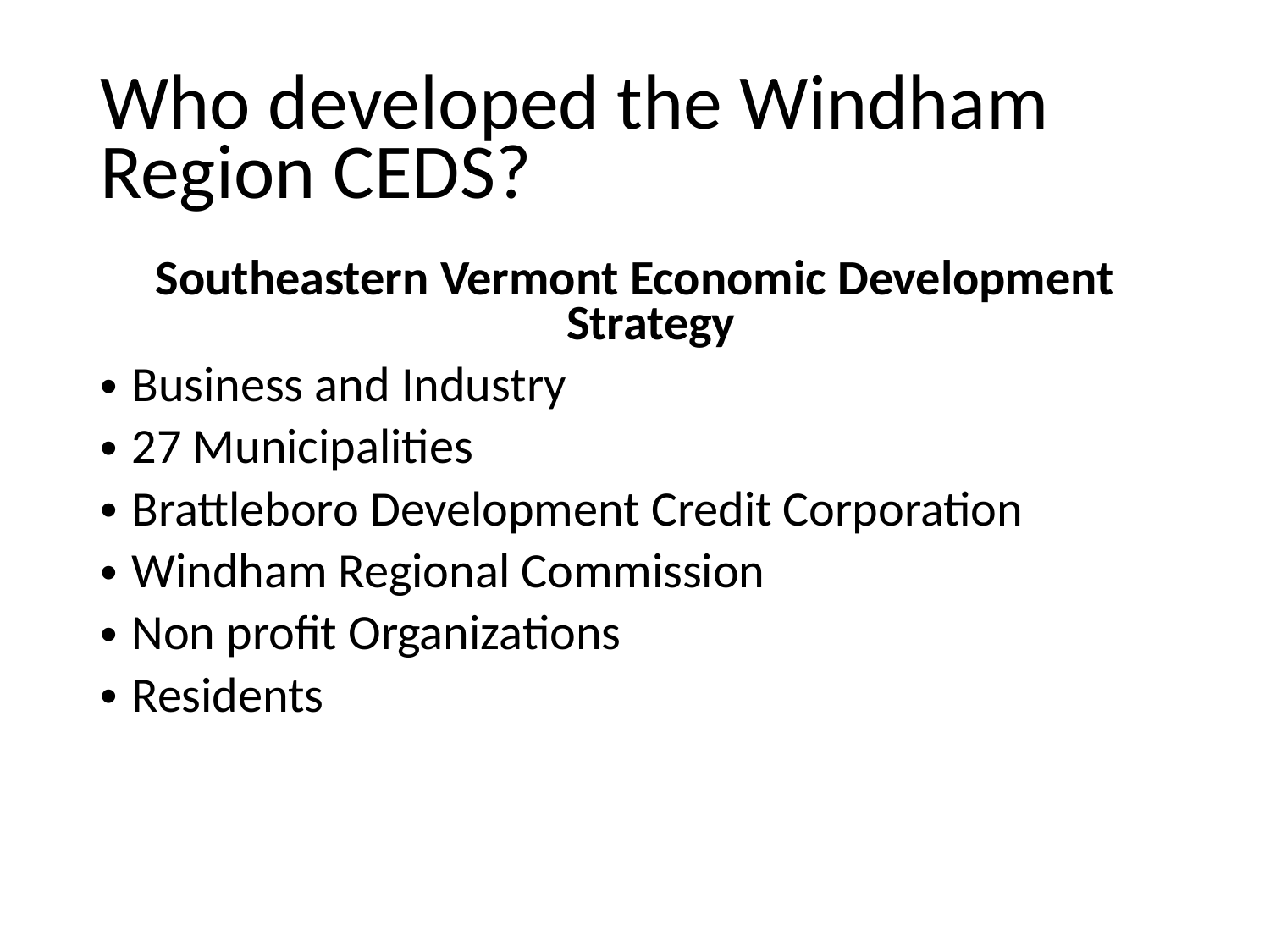

# Who developed the Windham Region CEDS?
Southeastern Vermont Economic Development Strategy
Business and Industry
27 Municipalities
Brattleboro Development Credit Corporation
Windham Regional Commission
Non profit Organizations
Residents